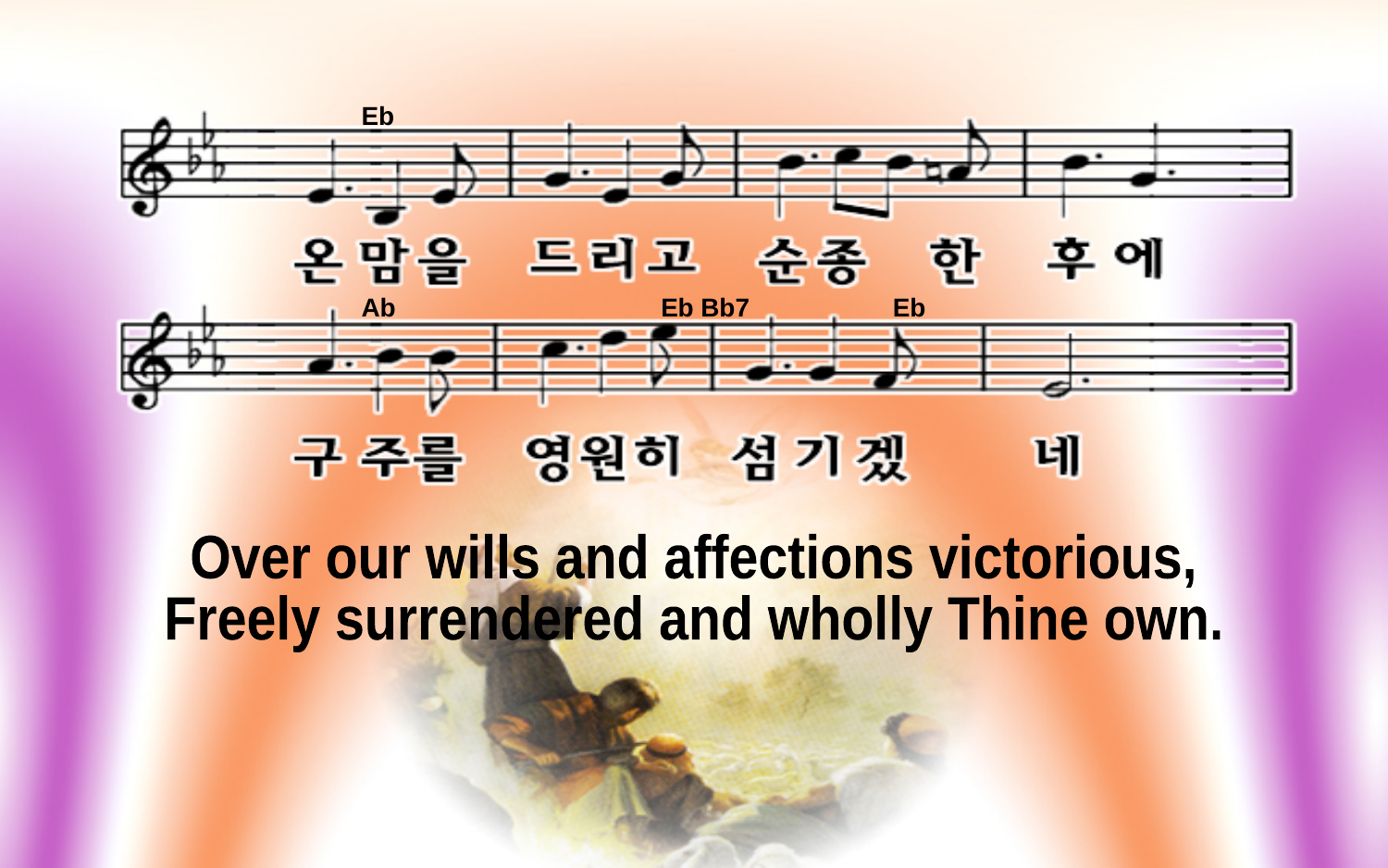

Eb
Ab                                     Eb Bb7                    Eb
Over our wills and affections victorious,
Freely surrendered and wholly Thine own.